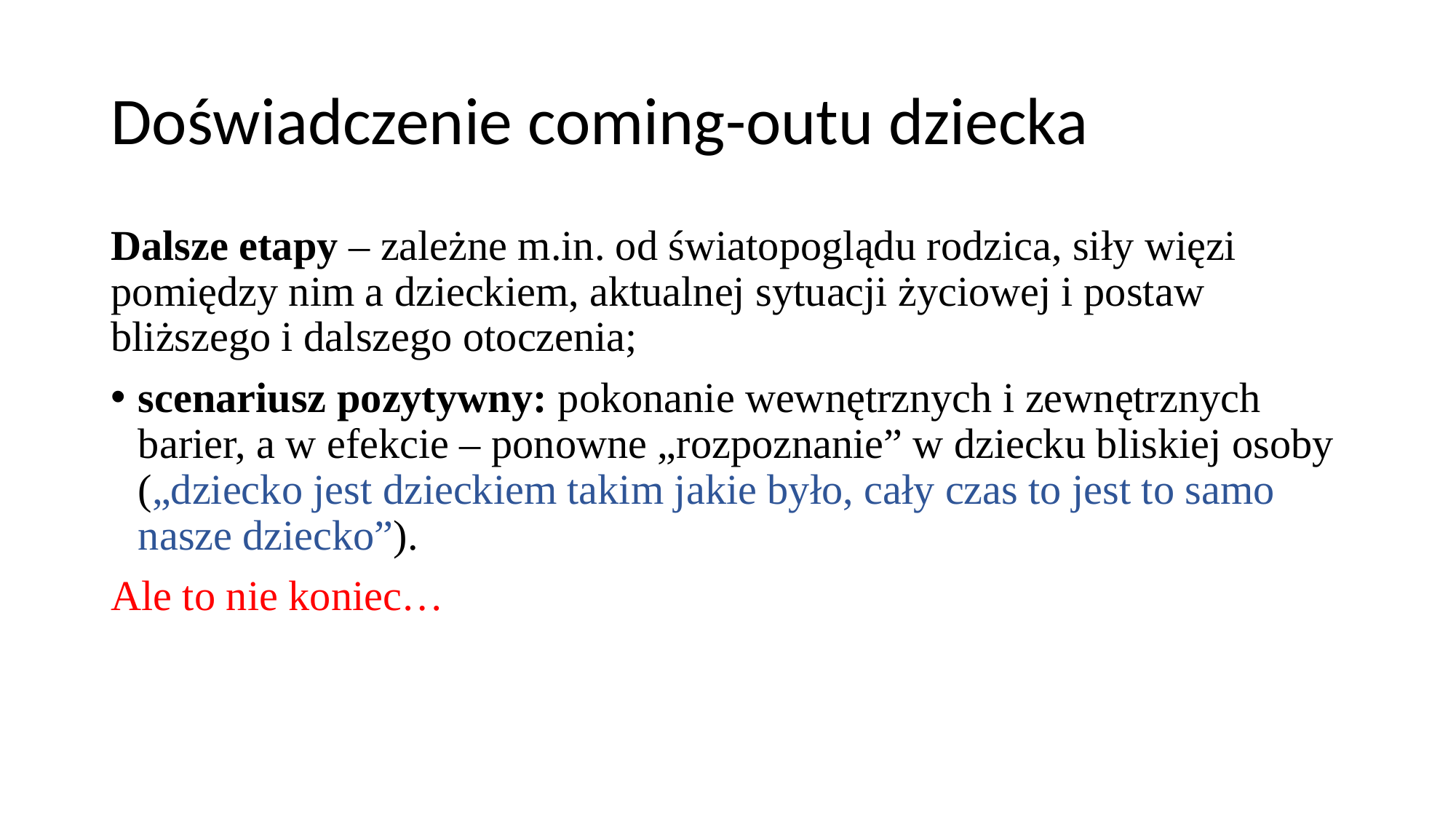

# Doświadczenie coming-outu dziecka
Dalsze etapy – zależne m.in. od światopoglądu rodzica, siły więzi pomiędzy nim a dzieckiem, aktualnej sytuacji życiowej i postaw bliższego i dalszego otoczenia;
scenariusz pozytywny: pokonanie wewnętrznych i zewnętrznych barier, a w efekcie – ponowne „rozpoznanie” w dziecku bliskiej osoby („dziecko jest dzieckiem takim jakie było, cały czas to jest to samo nasze dziecko”).
Ale to nie koniec…